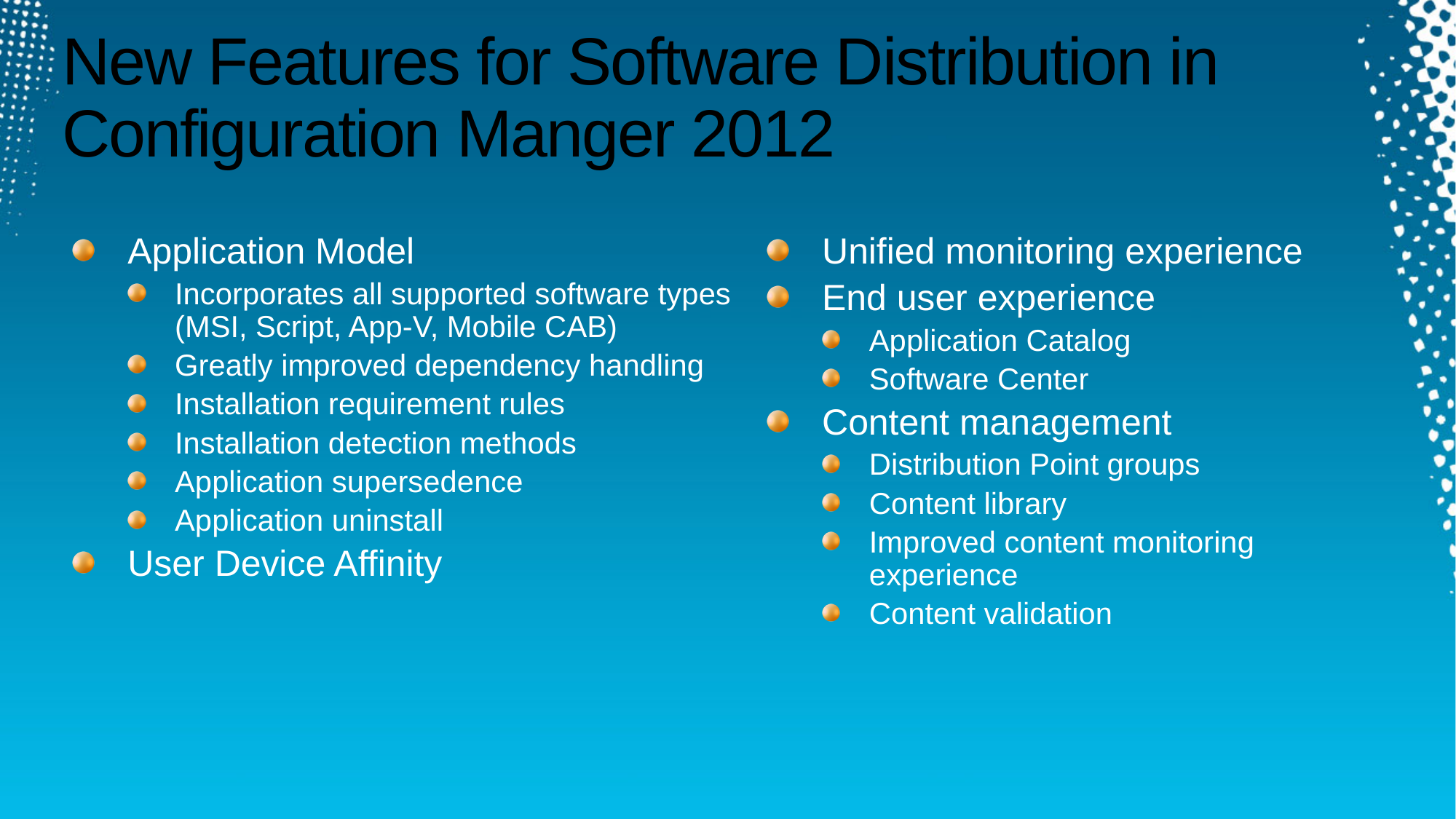

# New Features for Software Distribution in Configuration Manger 2012
Application Model
Incorporates all supported software types
(MSI, Script, App-V, Mobile CAB)
Greatly improved dependency handling
Installation requirement rules
Installation detection methods
Application supersedence
Application uninstall
User Device Affinity
Unified monitoring experience
End user experience
Application Catalog
Software Center
Content management
Distribution Point groups
Content library
Improved content monitoring experience
Content validation